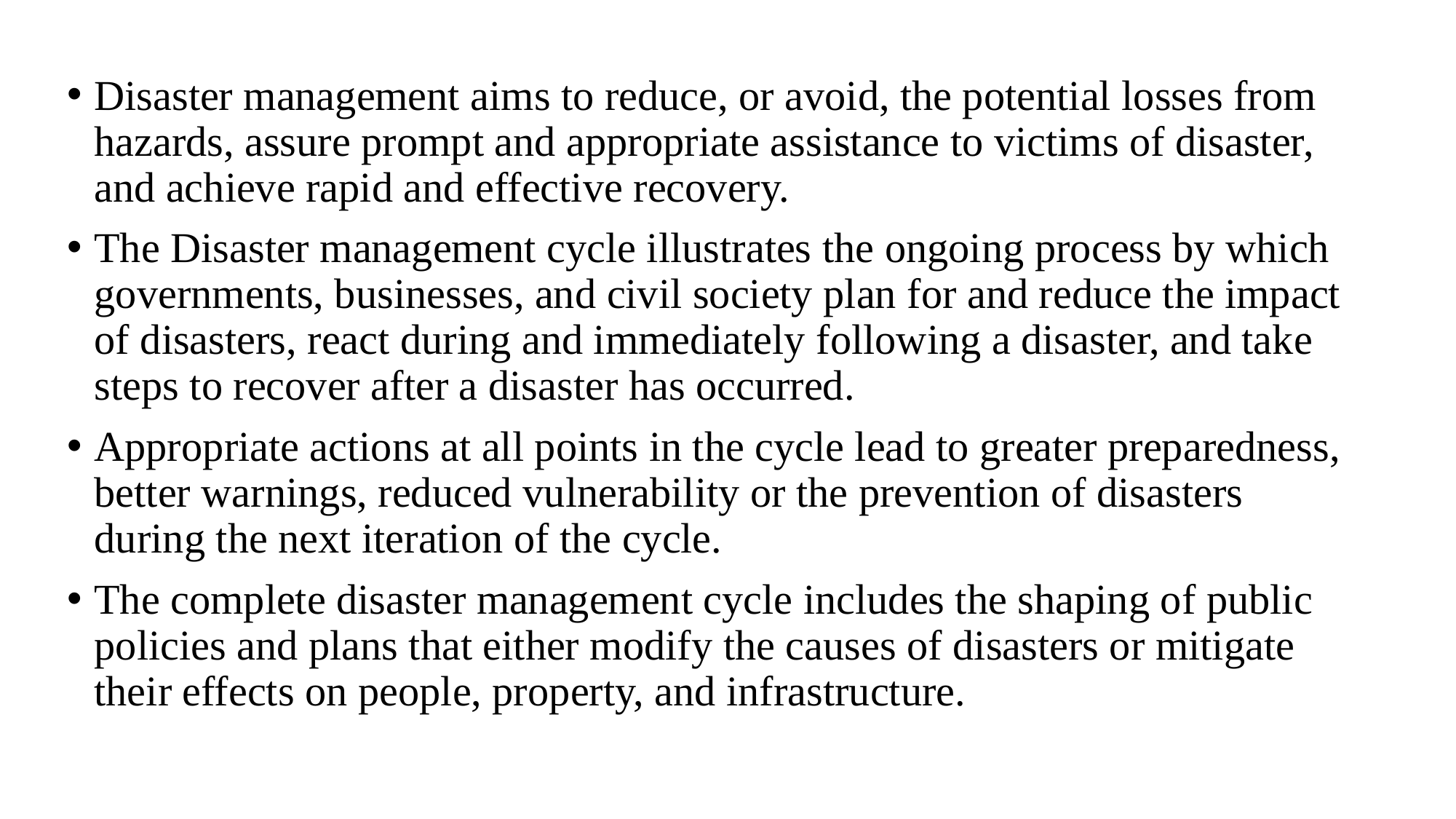

Disaster management aims to reduce, or avoid, the potential losses from hazards, assure prompt and appropriate assistance to victims of disaster, and achieve rapid and effective recovery.
The Disaster management cycle illustrates the ongoing process by which governments, businesses, and civil society plan for and reduce the impact of disasters, react during and immediately following a disaster, and take steps to recover after a disaster has occurred.
Appropriate actions at all points in the cycle lead to greater preparedness, better warnings, reduced vulnerability or the prevention of disasters during the next iteration of the cycle.
The complete disaster management cycle includes the shaping of public policies and plans that either modify the causes of disasters or mitigate their effects on people, property, and infrastructure.